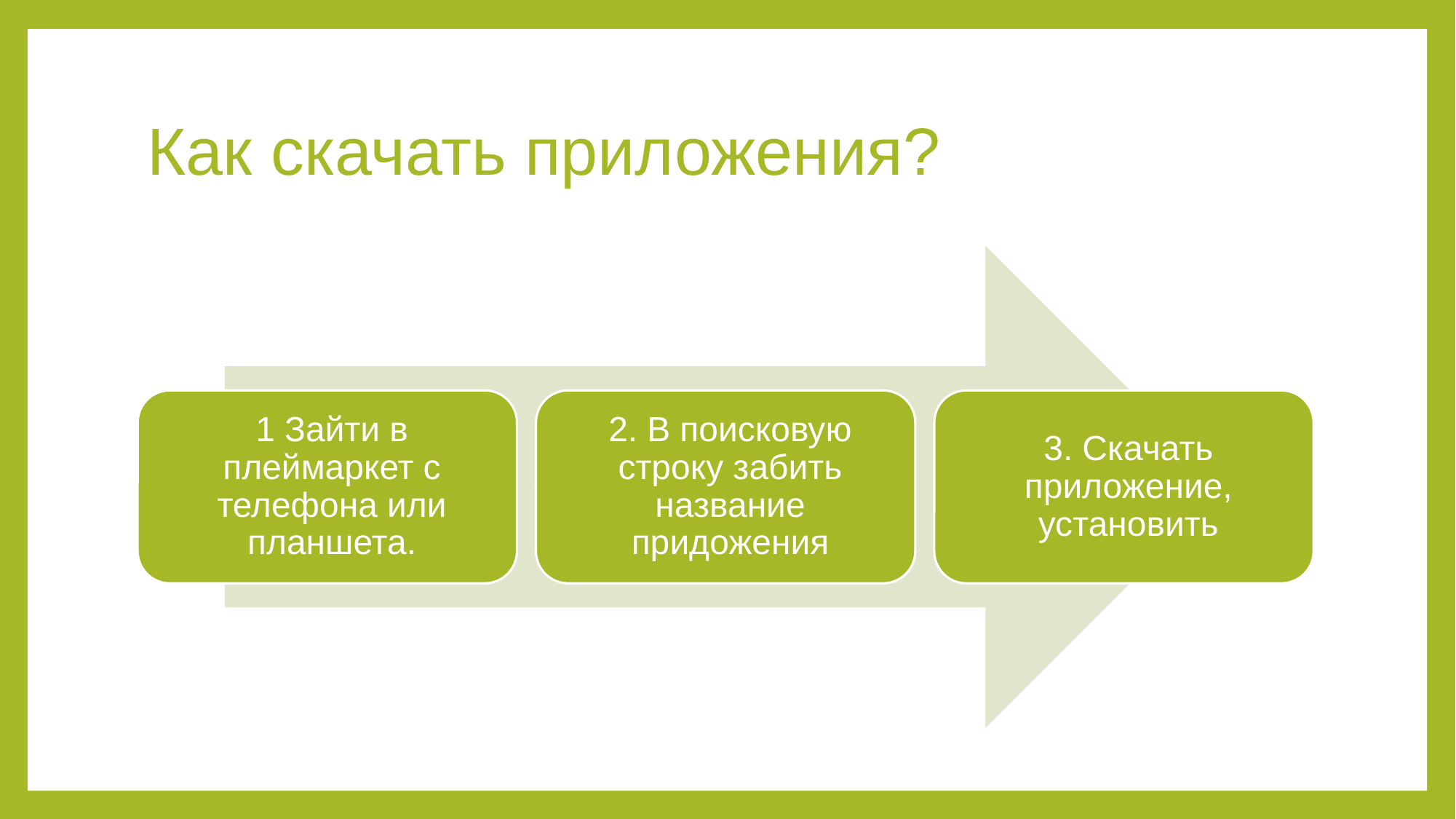

# Как скачать приложения?
1 Зайти в плеймаркет с телефона или планшета.
2. В поисковую строку забить название придожения
3. Скачать приложение, установить